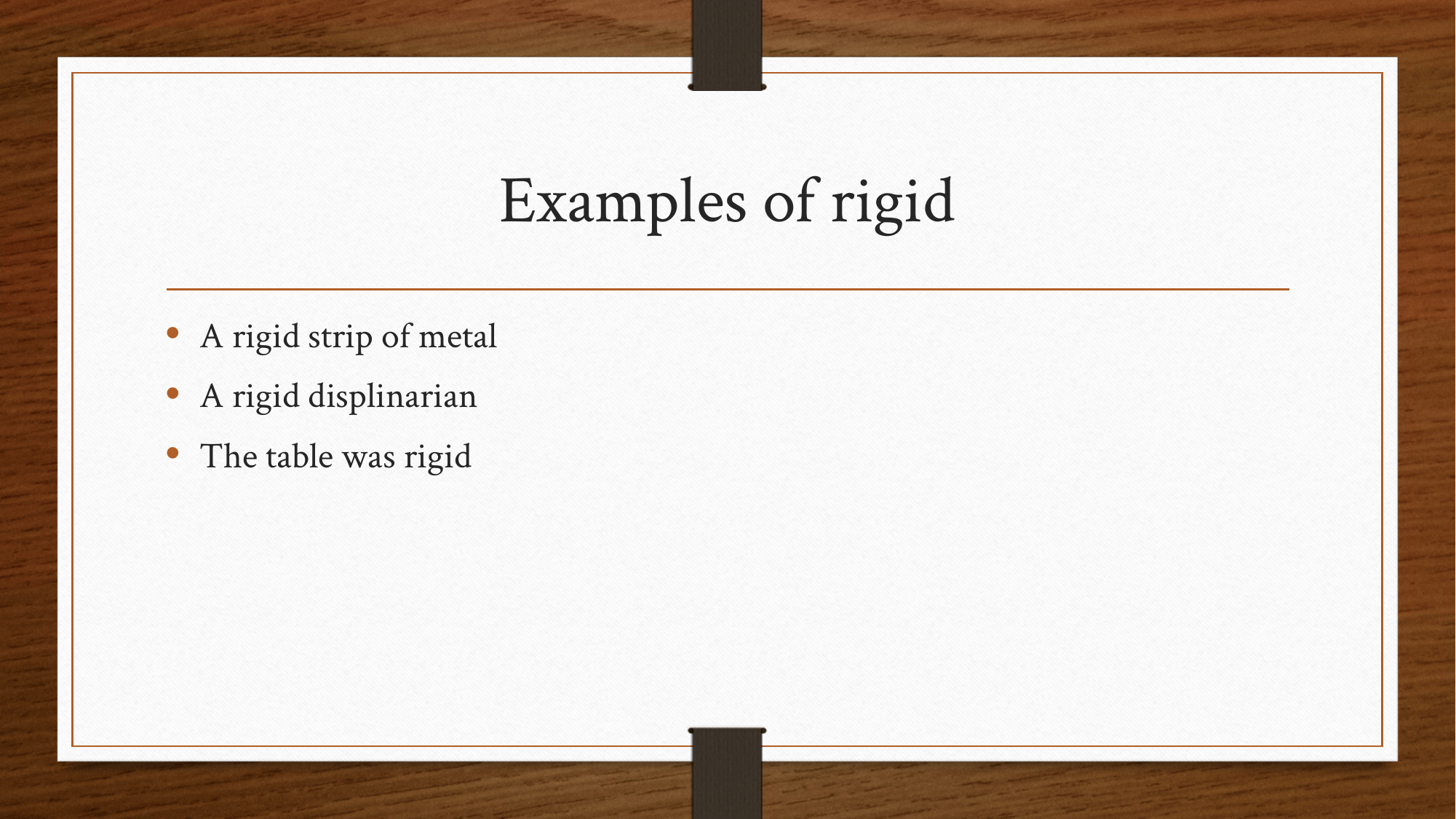

# Examples of rigid
A rigid strip of metal
A rigid displinarian
The table was rigid